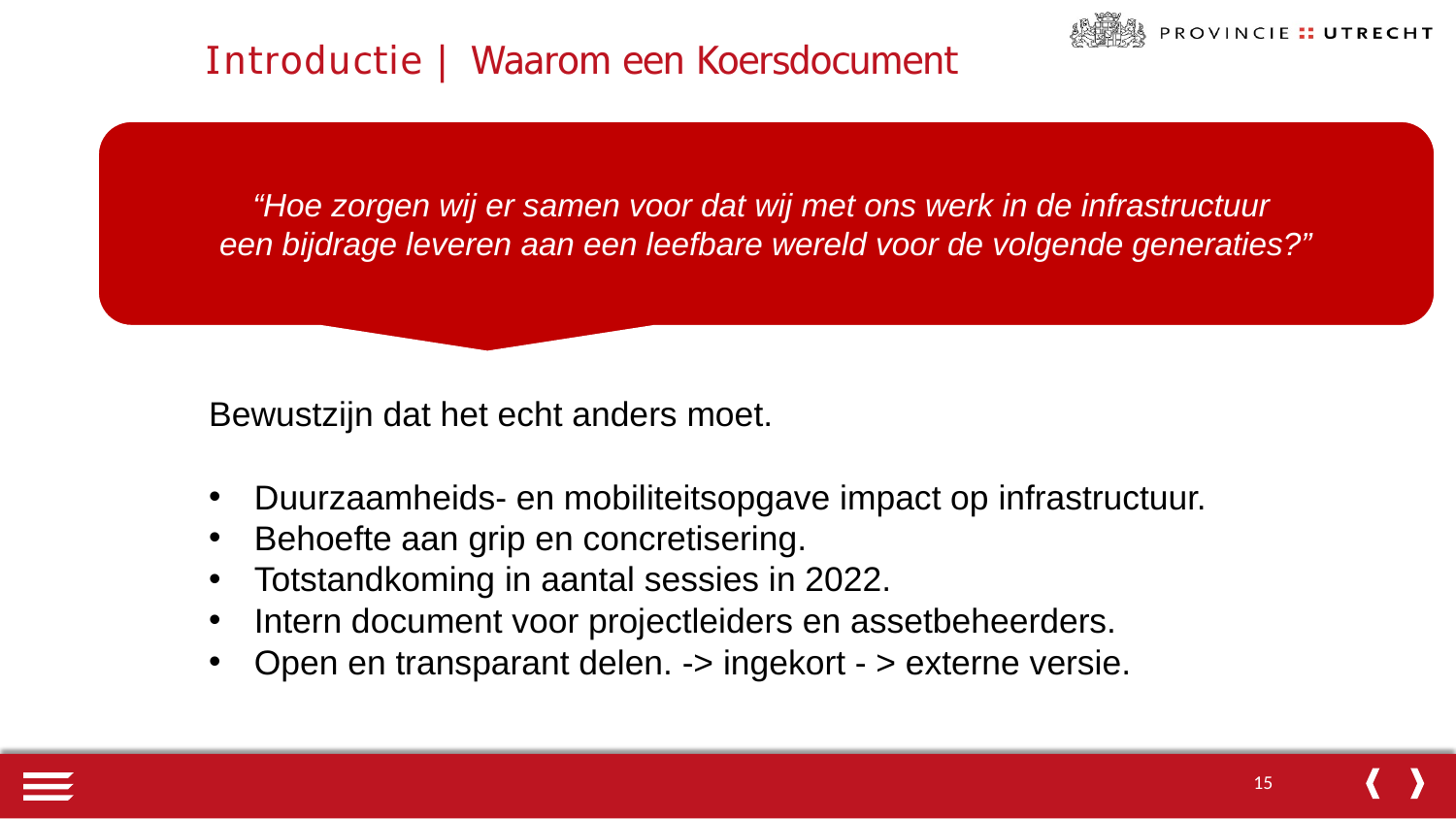

# Introductie | Waarom een Koersdocument
“Hoe zorgen wij er samen voor dat wij met ons werk in de infrastructuur
een bijdrage leveren aan een leefbare wereld voor de volgende generaties?”

Bewustzijn dat het echt anders moet.

Duurzaamheids- en mobiliteitsopgave impact op infrastructuur.
Behoefte aan grip en concretisering.
Totstandkoming in aantal sessies in 2022.
Intern document voor projectleiders en assetbeheerders.
Open en transparant delen. -> ingekort - > externe versie.

15